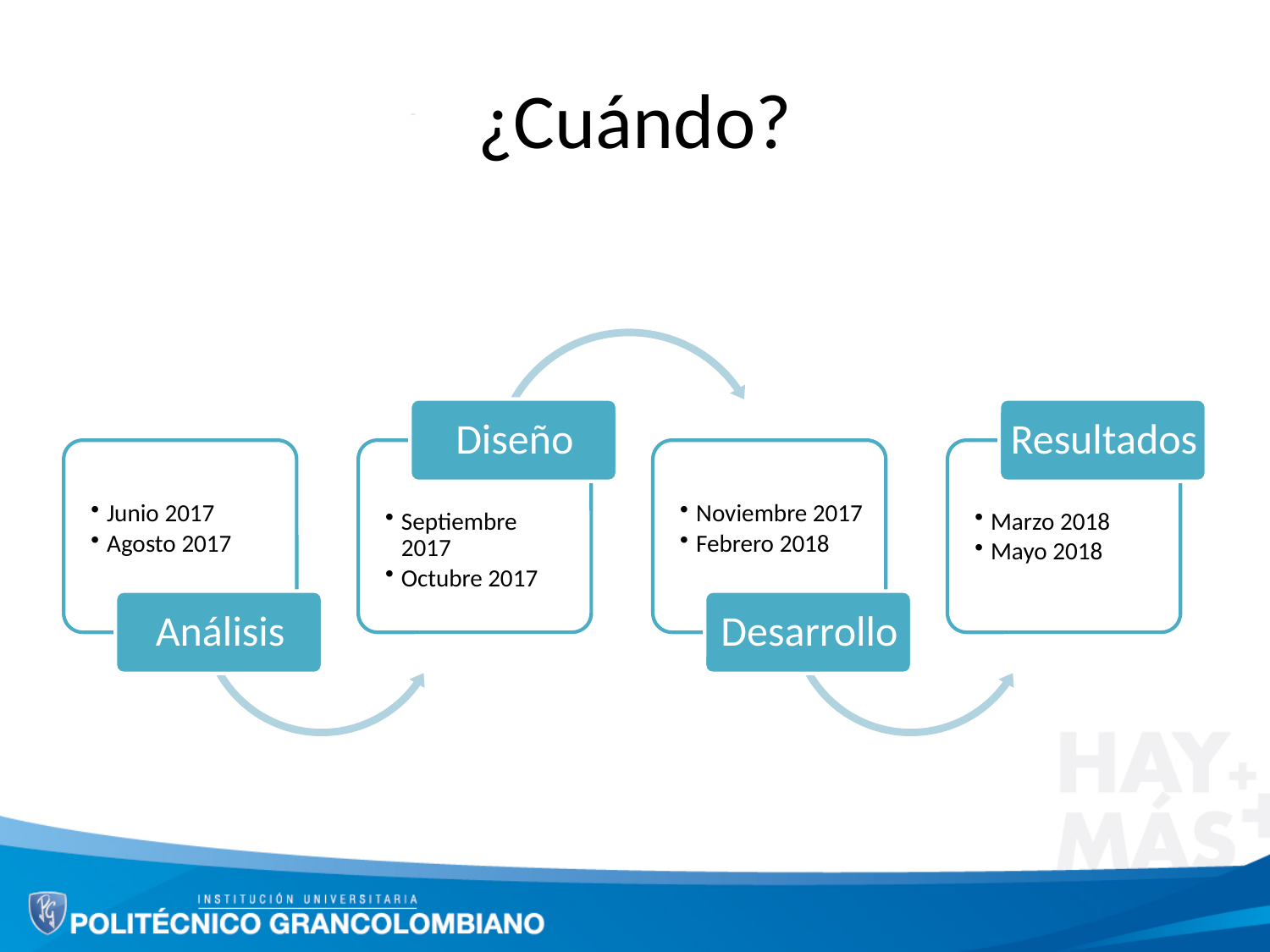

# ¿Cuándo?

Junio 2017
Agosto 2017
Análisis
Septiembre 2017
Octubre 2017
Diseño

Noviembre 2017
Febrero 2018
Desarrollo
Marzo 2018
Mayo 2018
Resultados